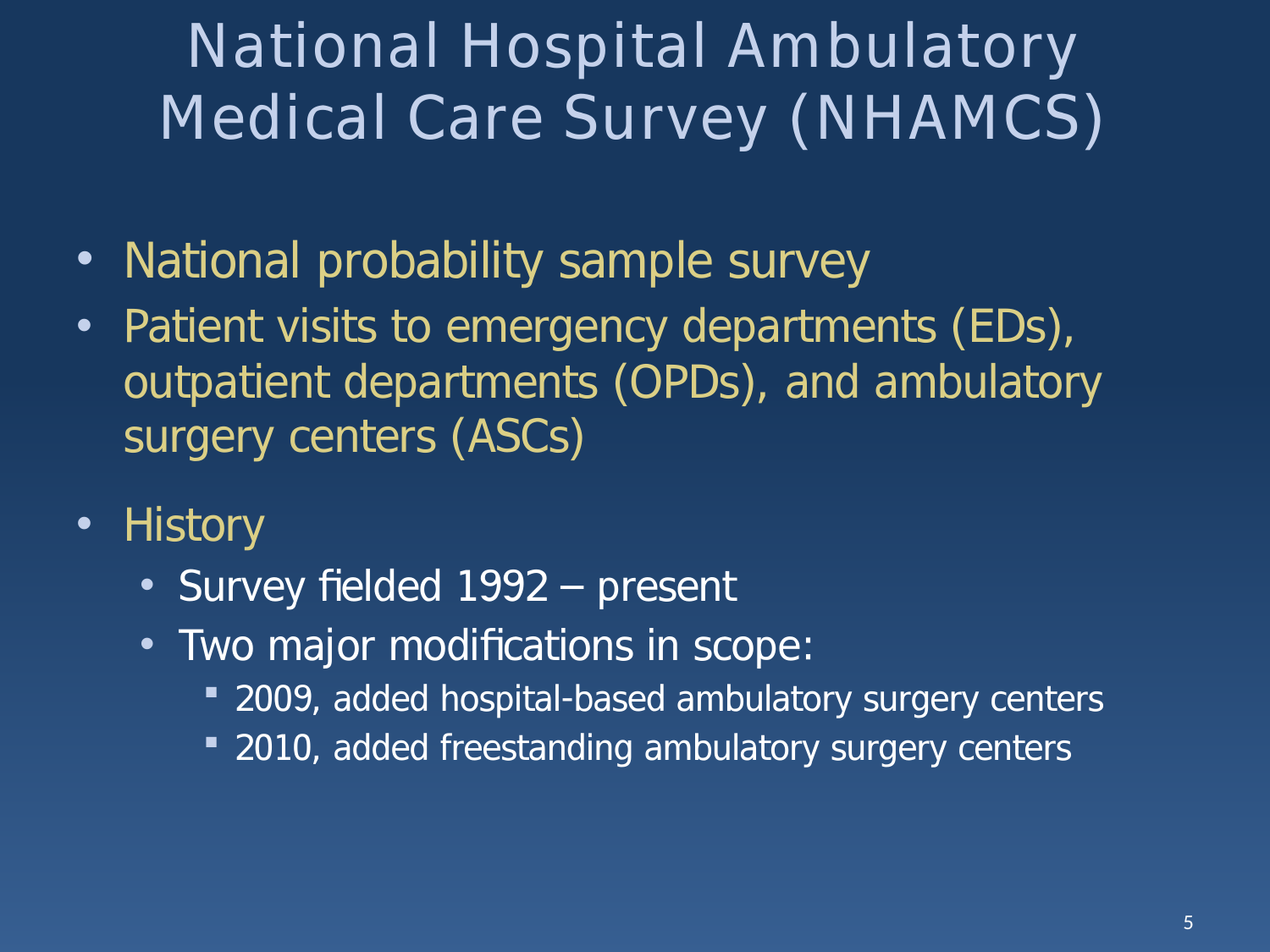

# National Hospital Ambulatory Medical Care Survey (NHAMCS)
National probability sample survey
Patient visits to emergency departments (EDs), outpatient departments (OPDs), and ambulatory surgery centers (ASCs)

History
Survey fielded 1992 – present
Two major modifications in scope:
2009, added hospital-based ambulatory surgery centers
2010, added freestanding ambulatory surgery centers

5